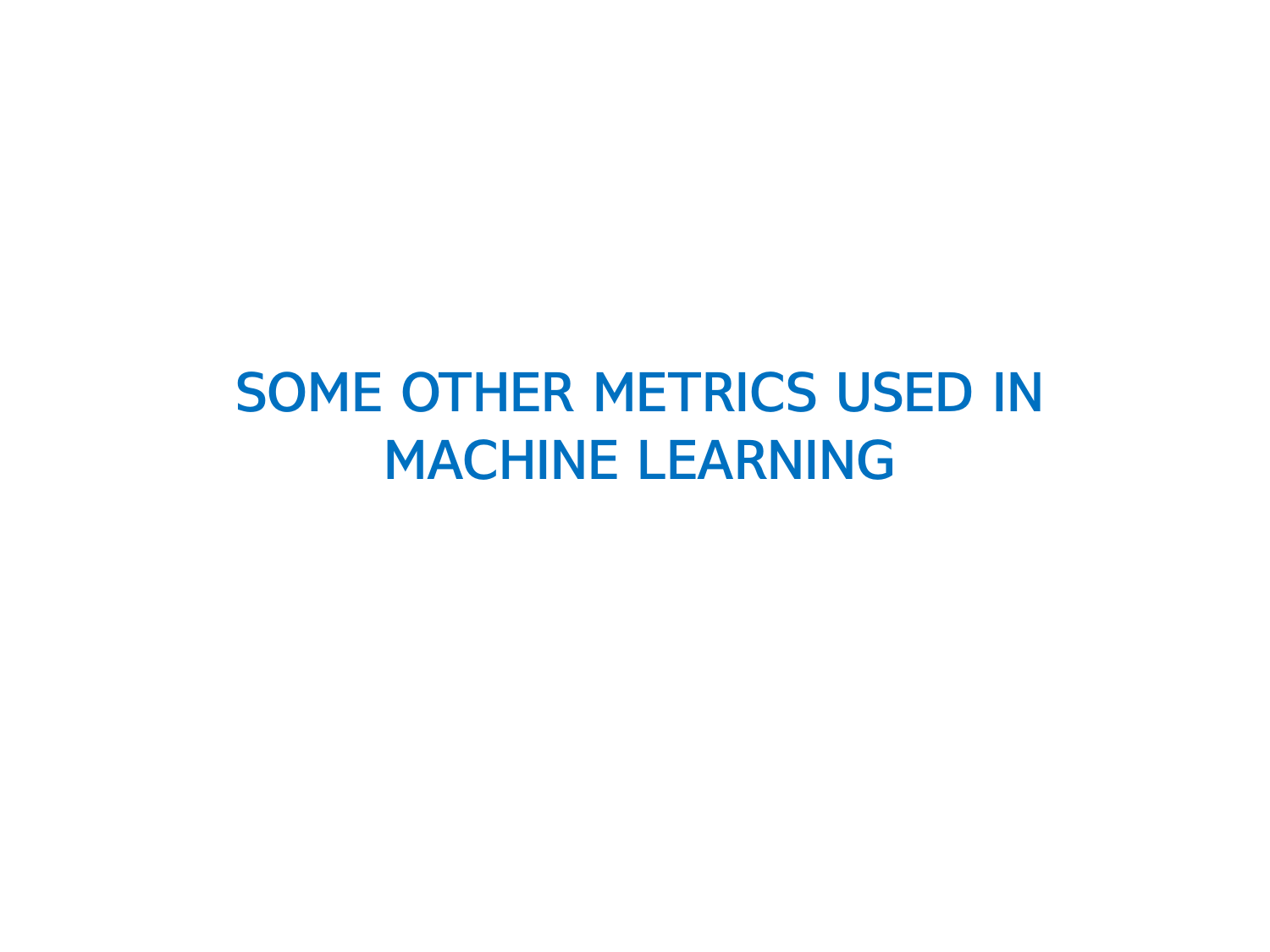

# Some Other Metrics Used In Machine Learning